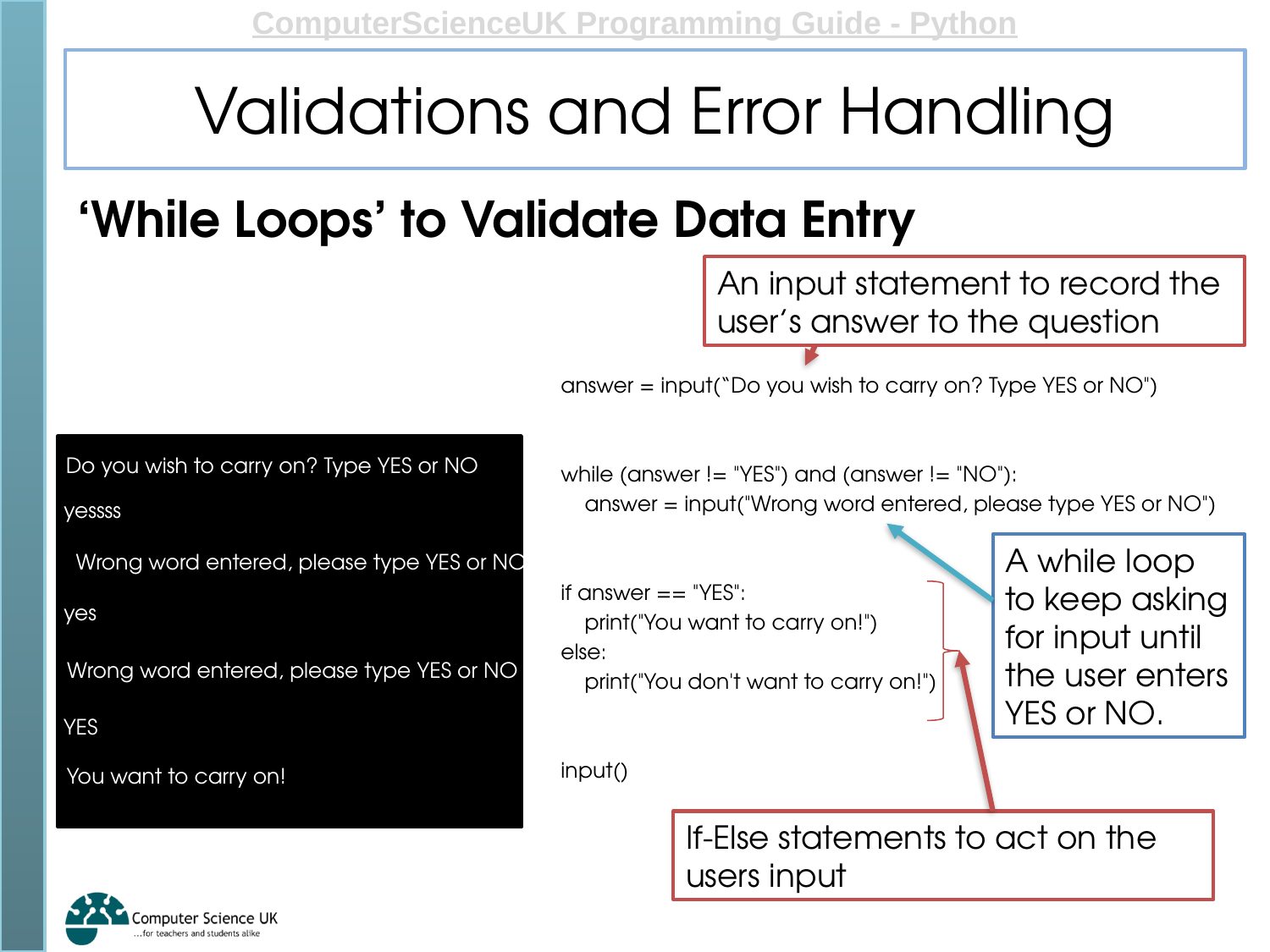

# Validations and Error Handling
‘While Loops’ to Validate Data Entry
An input statement to record the user’s answer to the question
answer = input(“Do you wish to carry on? Type YES or NO")

while (answer != "YES") and (answer != "NO"):
    answer = input("Wrong word entered, please type YES or NO")

if answer == "YES":
    print("You want to carry on!")
else:
    print("You don't want to carry on!")

input()

Do you wish to carry on? Type YES or NO
yessss
A while loop to keep asking for input until the user enters YES or NO.
Wrong word entered, please type YES or NO

yes
Wrong word entered, please type YES or NO
YES
You want to carry on!
If-Else statements to act on the users input